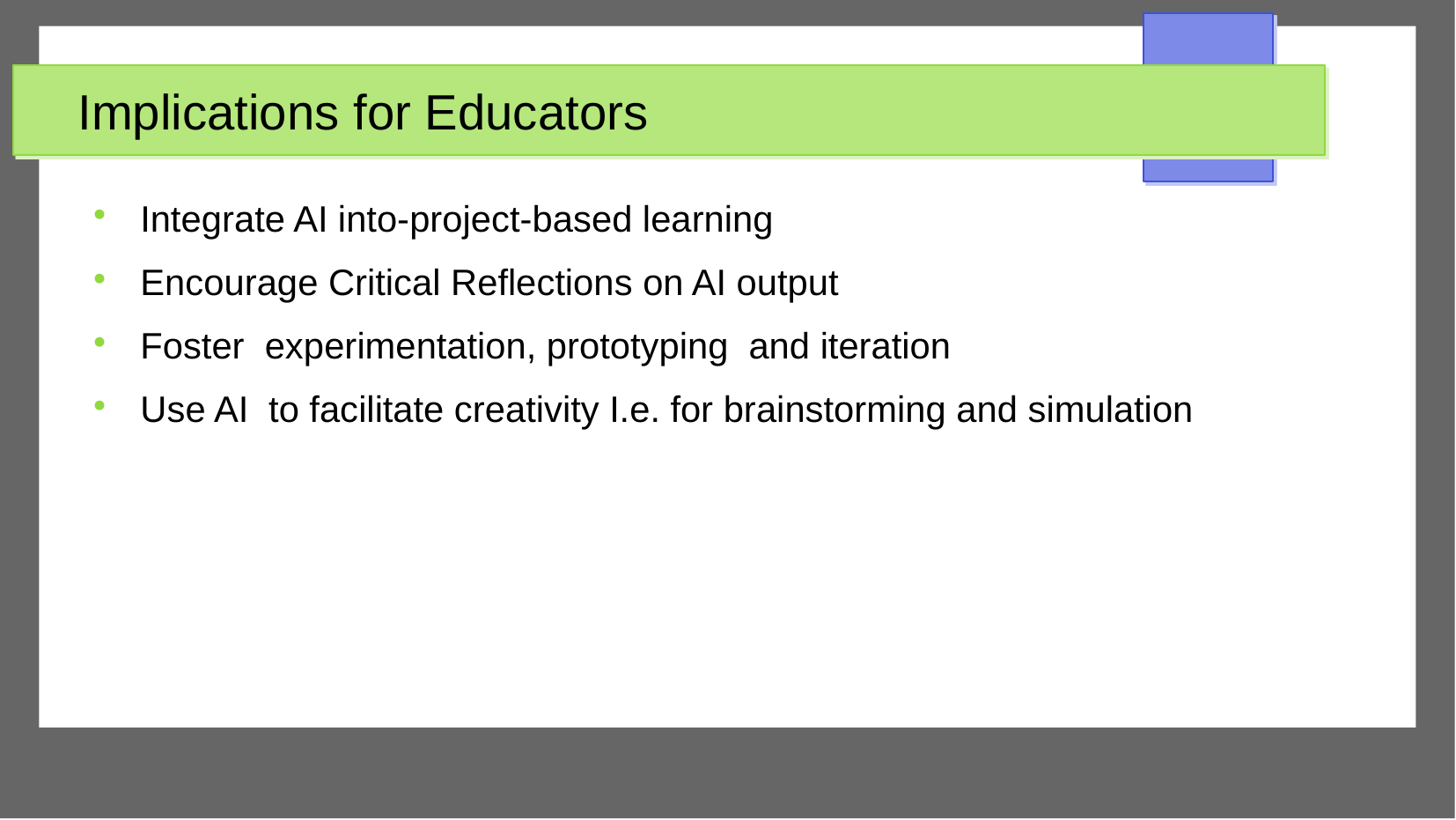

# Implications for Educators
Integrate AI into-project-based learning
Encourage Critical Reflections on AI output
Foster  experimentation, prototyping  and iteration
Use AI  to facilitate creativity I.e. for brainstorming and simulation